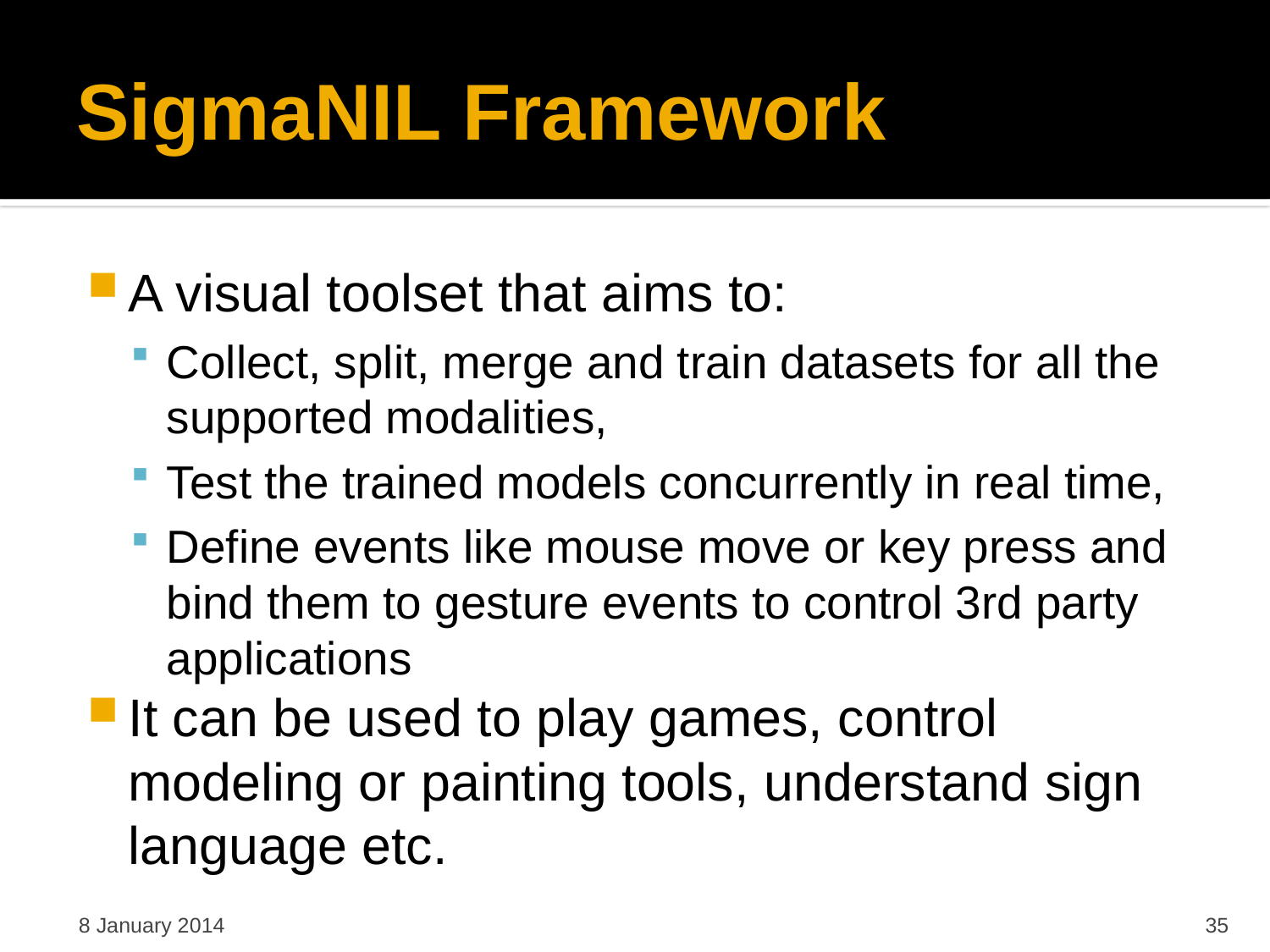

# SigmaNIL Framework
A visual toolset that aims to:
Collect, split, merge and train datasets for all the supported modalities,
Test the trained models concurrently in real time,
Define events like mouse move or key press and bind them to gesture events to control 3rd party applications
It can be used to play games, control modeling or painting tools, understand sign language etc.

8 January 2014
35